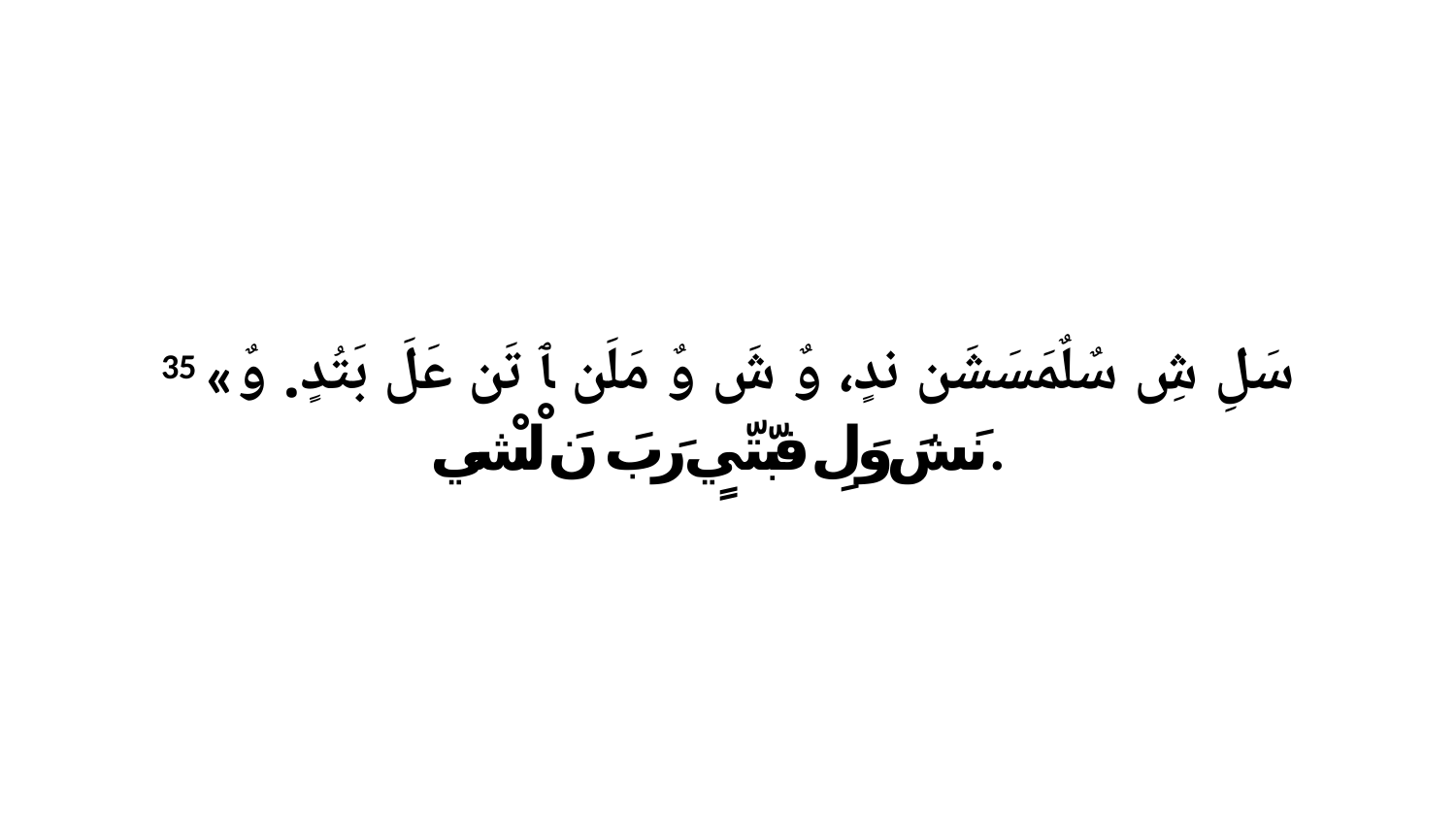

35 «سَلِ شِ سٌلٌمَسَشَن ندٍ، وٌ شَ وٌ مَلَن ﭑ تَن عَلَ بَتُدٍ. وٌ نَشَ وَلِ فبّتّيٍ رَبَ نَ لْشْي.